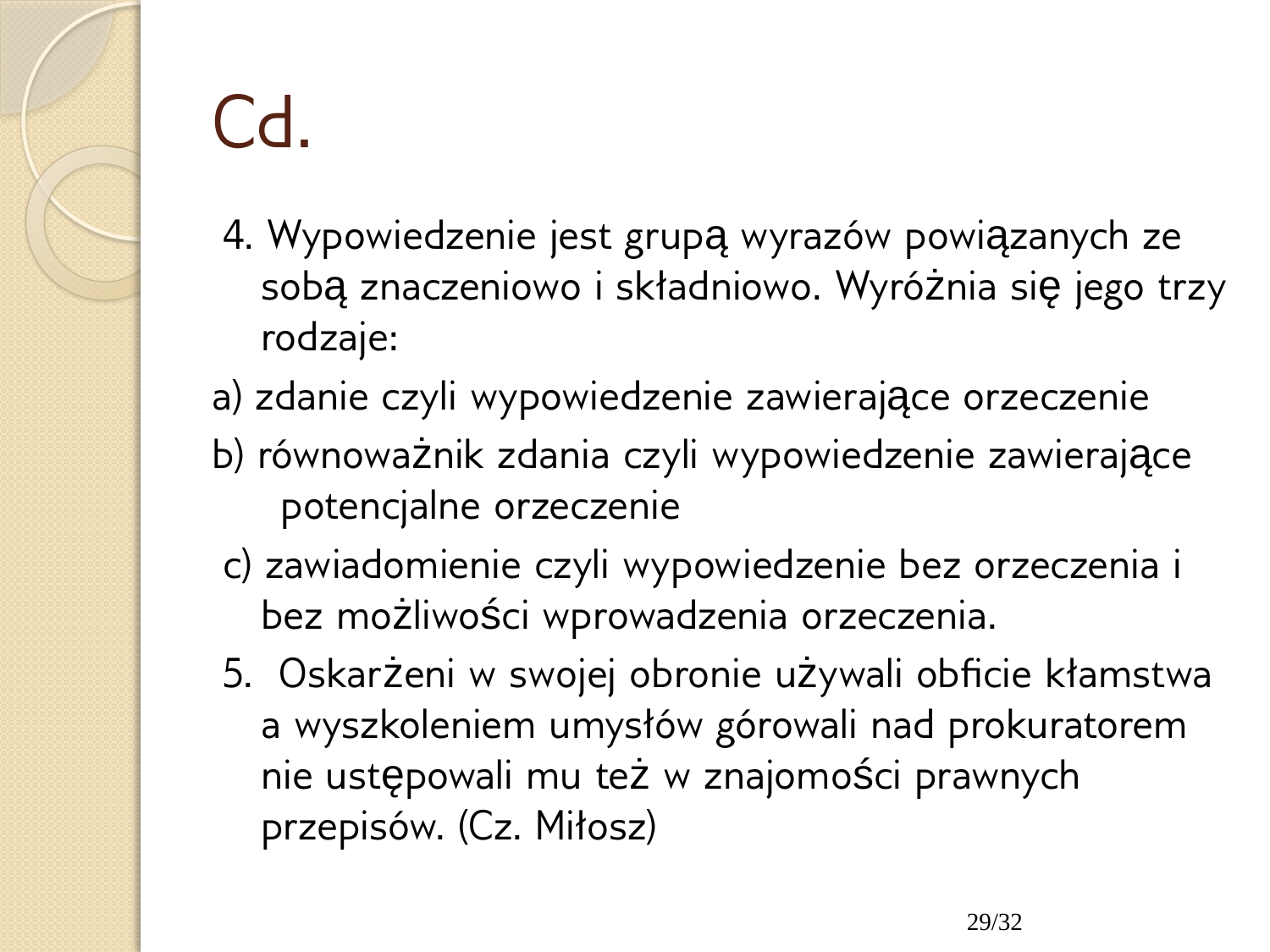

# Cd.
4. Wypowiedzenie jest grupą wyrazów powiązanych ze sobą znaczeniowo i składniowo. Wyróżnia się jego trzy rodzaje:
a) zdanie czyli wypowiedzenie zawierające orzeczenie
b) równoważnik zdania czyli wypowiedzenie zawierające potencjalne orzeczenie
c) zawiadomienie czyli wypowiedzenie bez orzeczenia i bez możliwości wprowadzenia orzeczenia.
5.  Oskarżeni w swojej obronie używali obficie kłamstwa a wyszkoleniem umysłów górowali nad prokuratorem nie ustępowali mu też w znajomości prawnych przepisów. (Cz. Miłosz)

29/32